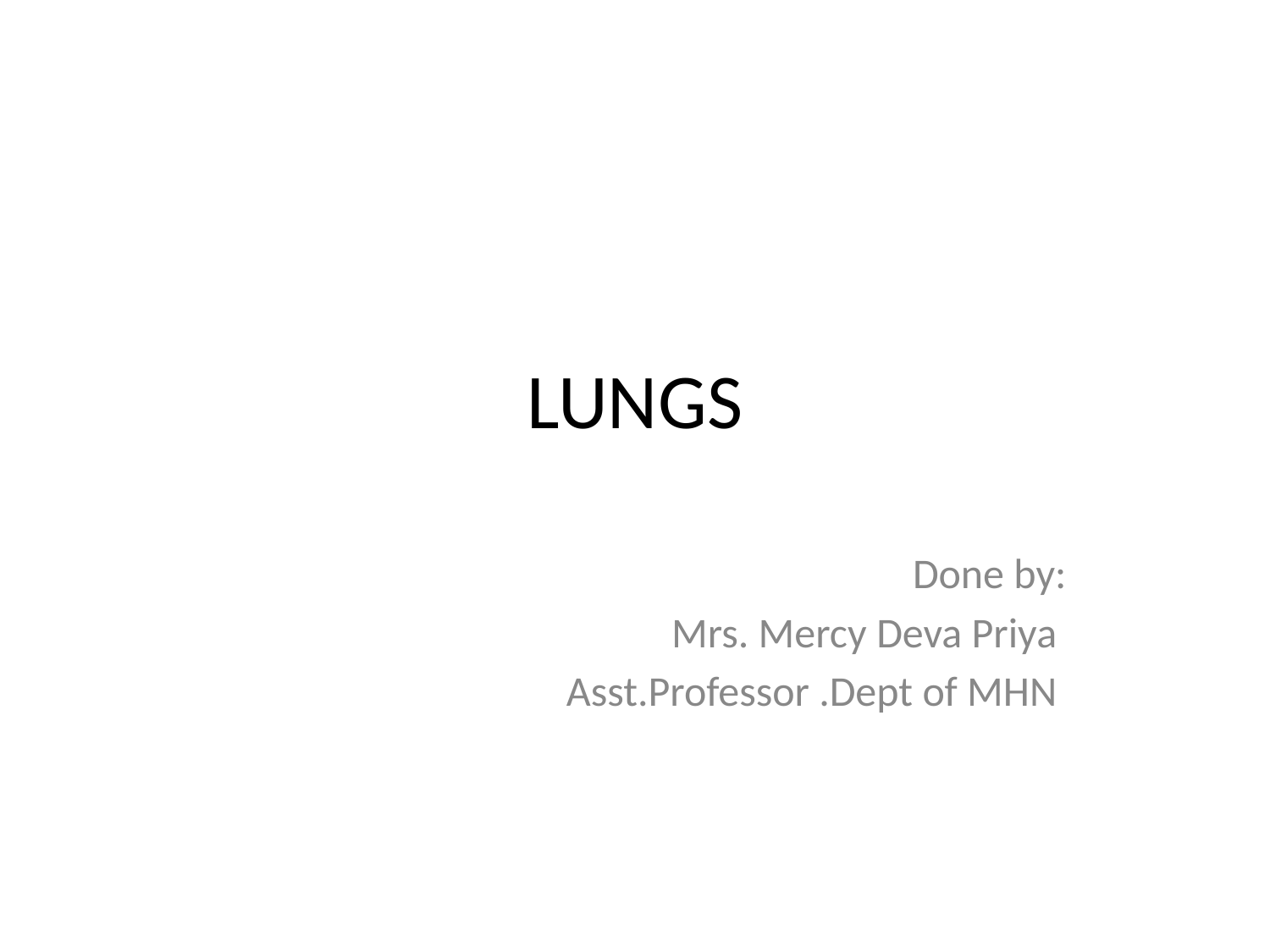

# LUNGS
Done by:
 Mrs. Mercy Deva Priya
Asst.Professor .Dept of MHN